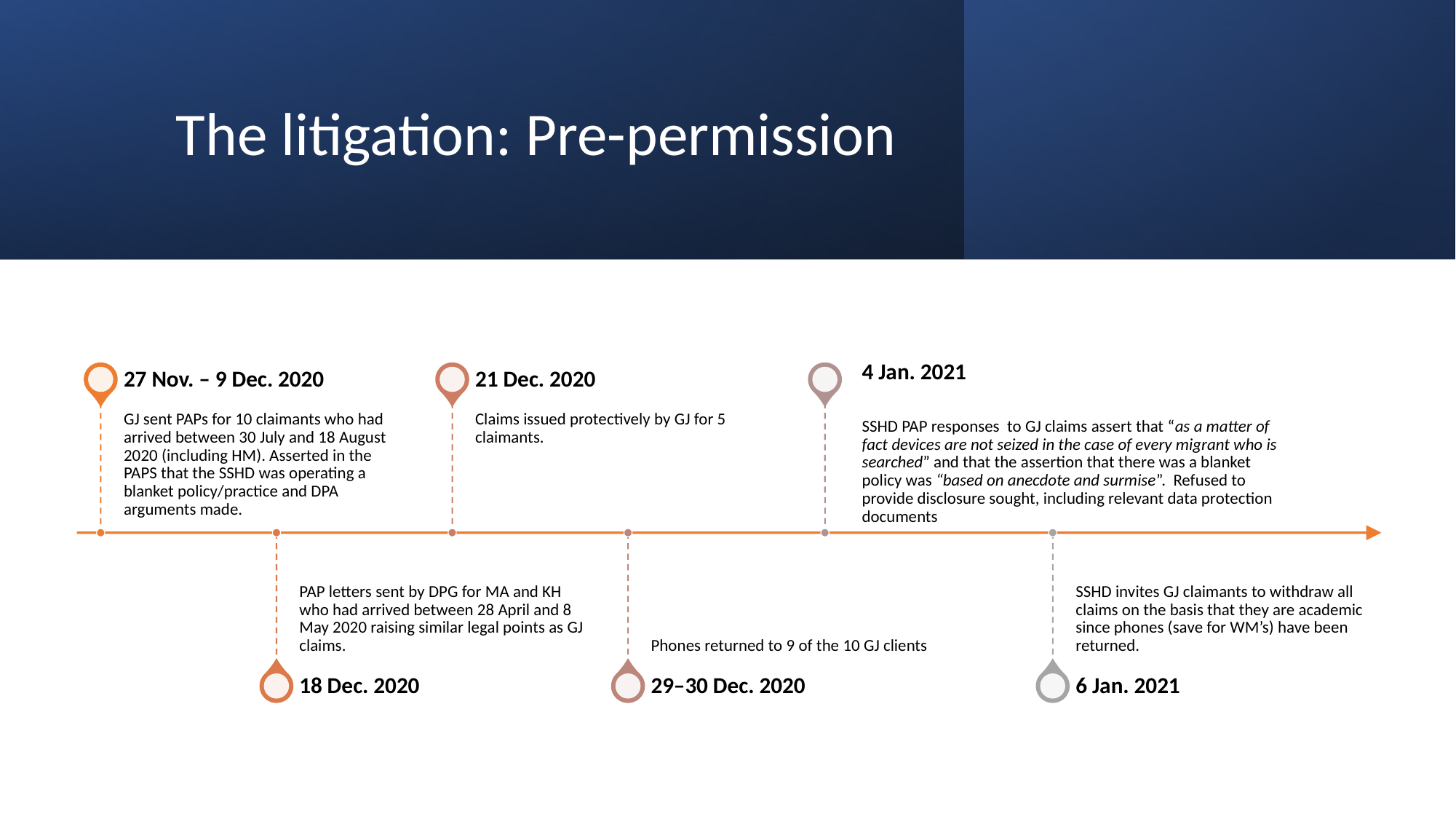

# The litigation: Pre-permission
GJ sent PAPs for 10 claimants who had arrived between 30 July and 18 August 2020 (including HM). Asserted in the PAPS that the SSHD was operating a blanket policy/practice and DPA arguments made.
27 Nov. – 9 Dec. 2020
PAP letters sent by DPG for MA and KH who had arrived between 28 April and 8 May 2020 raising similar legal points as GJ claims.
18 Dec. 2020
Claims issued protectively by GJ for 5 claimants.
21 Dec. 2020
Phones returned to 9 of the 10 GJ clients
29–30 Dec. 2020
SSHD PAP responses  to GJ claims assert that “as a matter of fact devices are not seized in the case of every migrant who is searched” and that the assertion that there was a blanket policy was “based on anecdote and surmise”.  Refused to provide disclosure sought, including relevant data protection documents

4 Jan. 2021
SSHD invites GJ claimants to withdraw all claims on the basis that they are academic since phones (save for WM’s) have been returned.
6 Jan. 2021